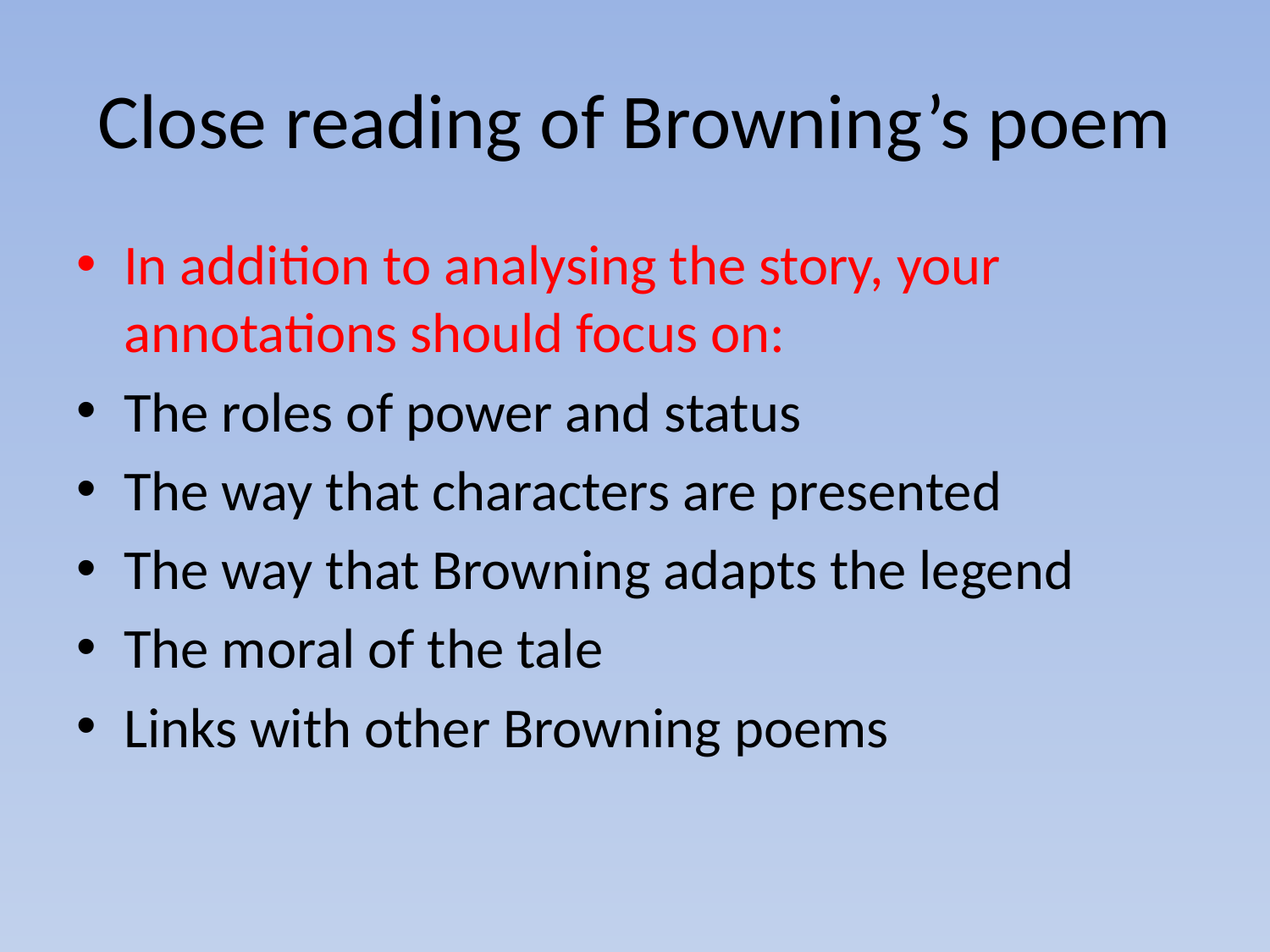

# Close reading of Browning’s poem
In addition to analysing the story, your annotations should focus on:
The roles of power and status
The way that characters are presented
The way that Browning adapts the legend
The moral of the tale
Links with other Browning poems